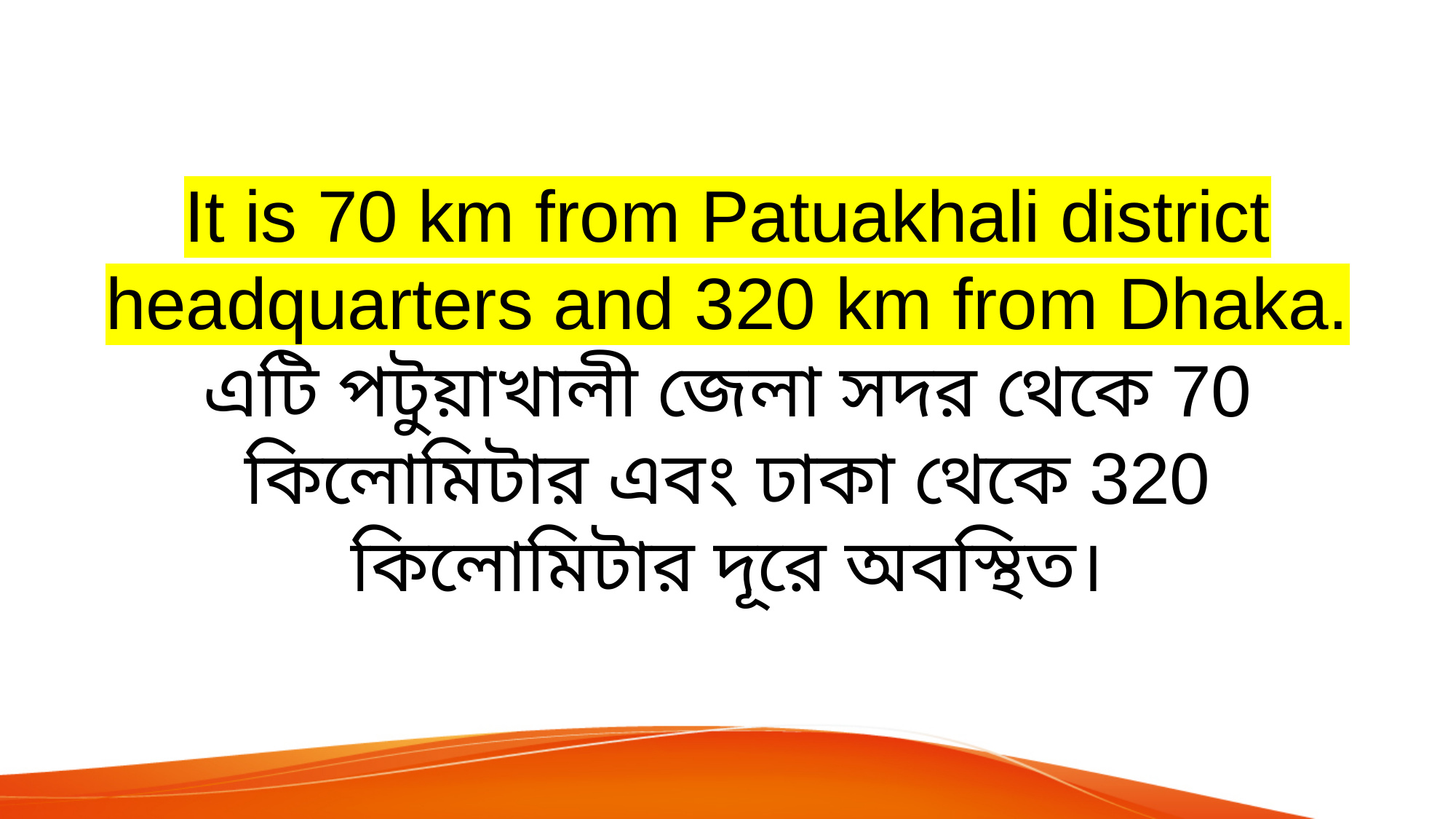

It is 70 km from Patuakhali district headquarters and 320 km from Dhaka.
এটি পটুয়াখালী জেলা সদর থেকে 70 কিলোমিটার এবং ঢাকা থেকে 320 কিলোমিটার দূরে অবস্থিত।